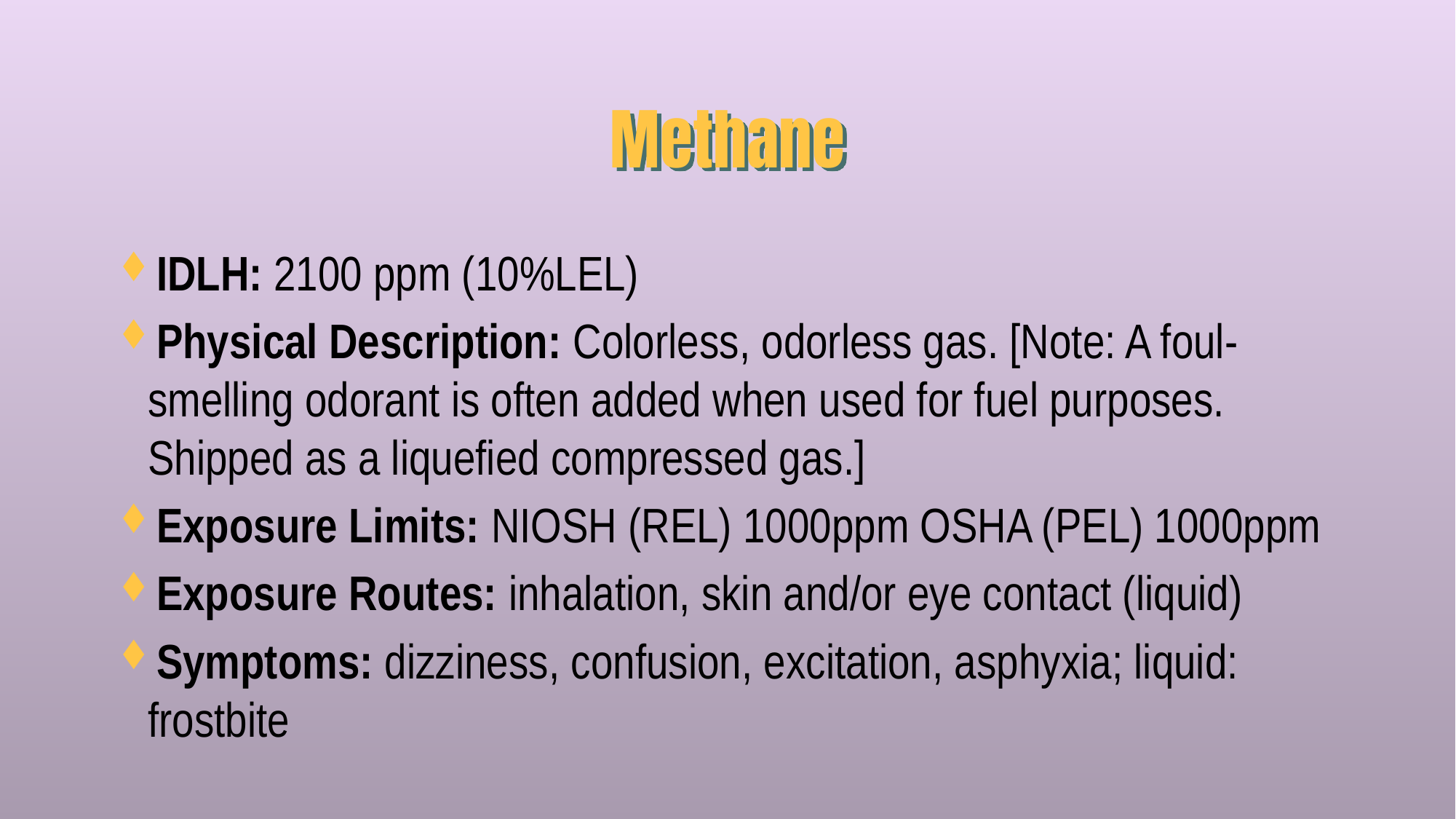

# Methane
IDLH: 2100 ppm (10%LEL)
Physical Description: Colorless, odorless gas. [Note: A foul-smelling odorant is often added when used for fuel purposes. Shipped as a liquefied compressed gas.]
Exposure Limits: NIOSH (REL) 1000ppm OSHA (PEL) 1000ppm
Exposure Routes: inhalation, skin and/or eye contact (liquid)
Symptoms: dizziness, confusion, excitation, asphyxia; liquid: frostbite